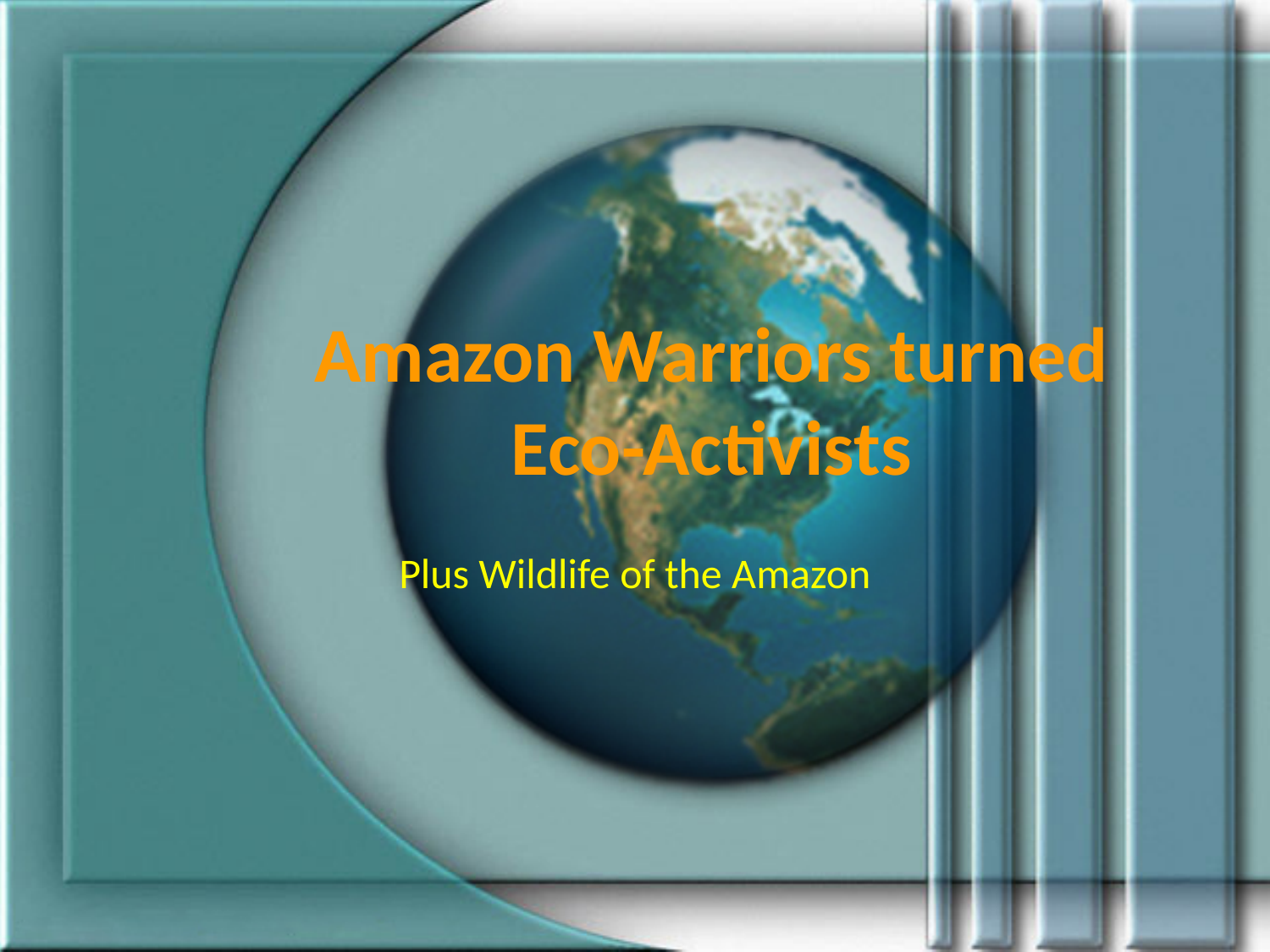

# Amazon Warriors turned Eco-Activists
Plus Wildlife of the Amazon